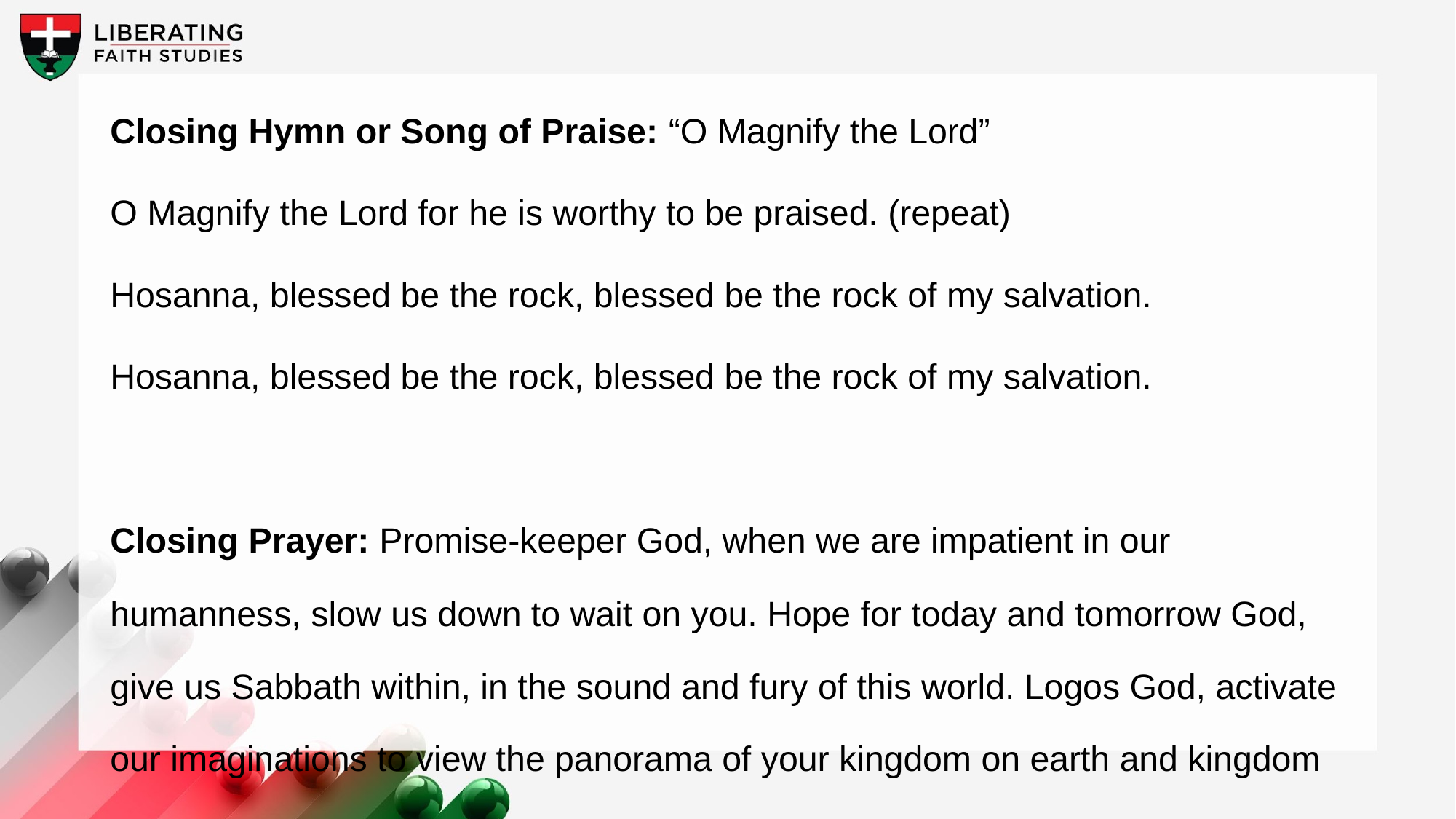

Closing Hymn or Song of Praise: “O Magnify the Lord”
O Magnify the Lord for he is worthy to be praised. (repeat)
Hosanna, blessed be the rock, blessed be the rock of my salvation.
Hosanna, blessed be the rock, blessed be the rock of my salvation.

Closing Prayer: Promise-keeper God, when we are impatient in our humanness, slow us down to wait on you. Hope for today and tomorrow God, give us Sabbath within, in the sound and fury of this world. Logos God, activate our imaginations to view the panorama of your kingdom on earth and kingdom of heaven. Director God, navigate us to space and place to contemplate, appreciate, and reverence you, Jesus’ sacrifice, and the promise of the newness of